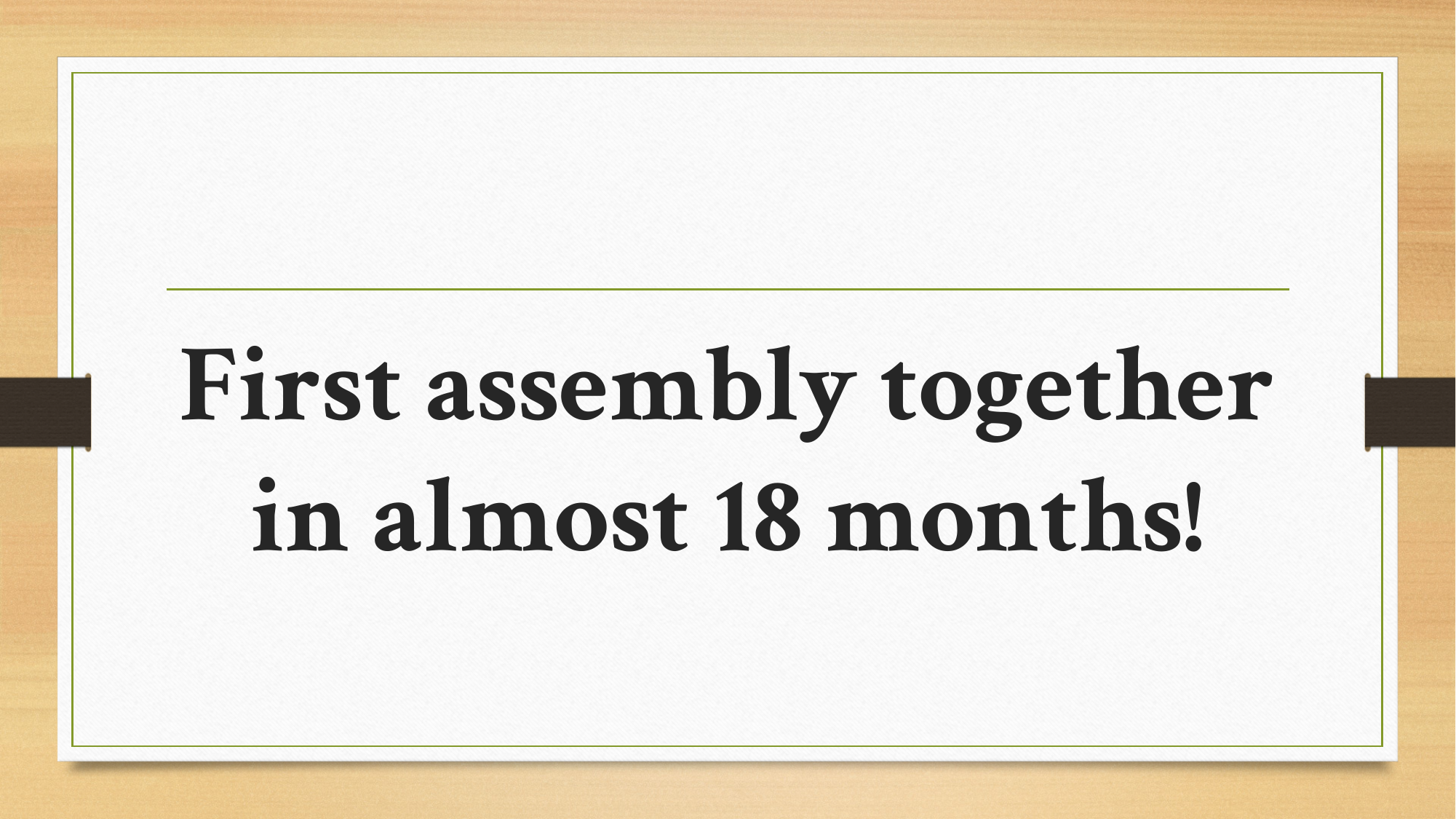

First assembly together in almost 18 months!